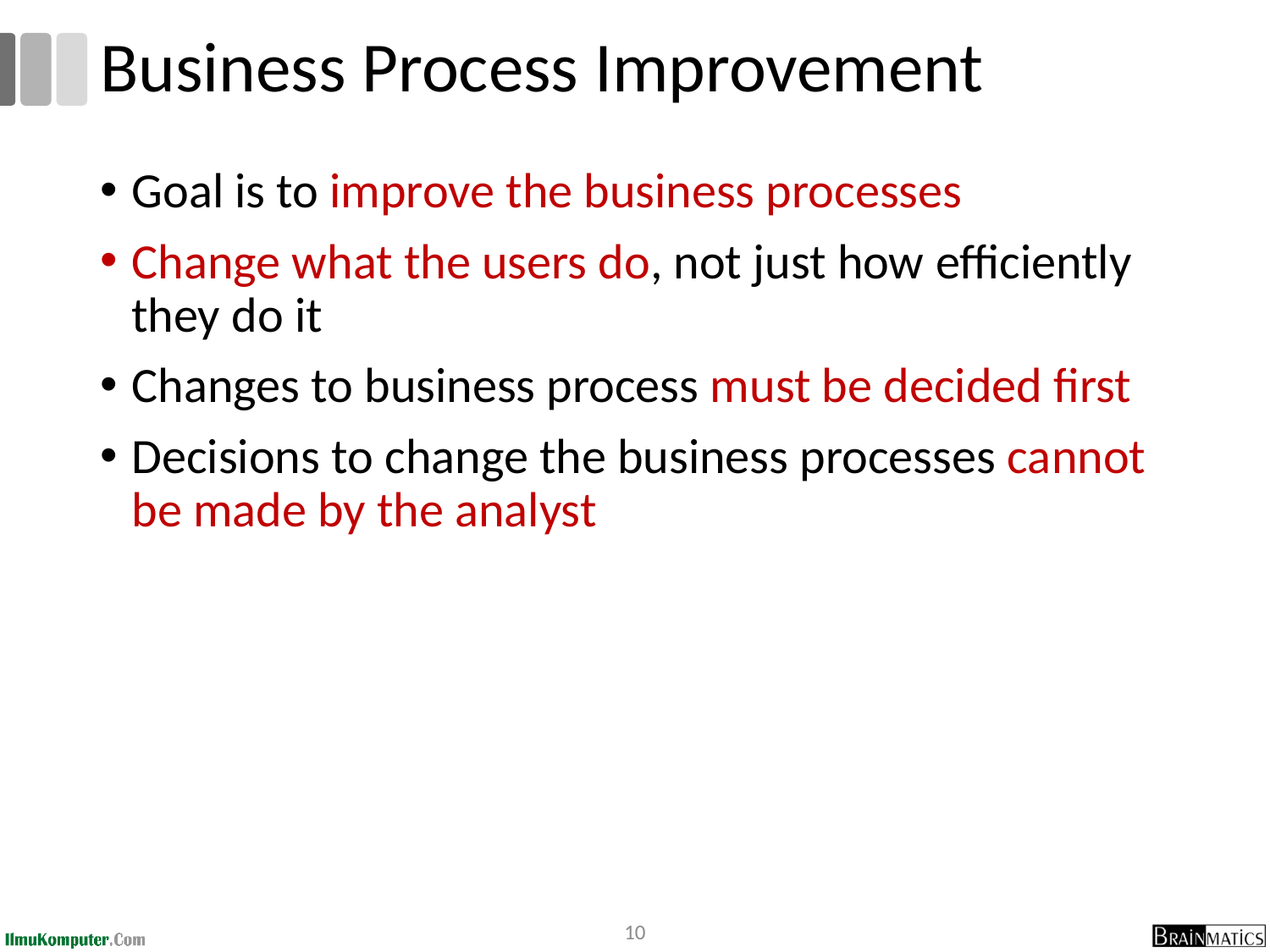

# Business Process Improvement
Goal is to improve the business processes
Change what the users do, not just how efficiently they do it
Changes to business process must be decided first
Decisions to change the business processes cannot be made by the analyst

10